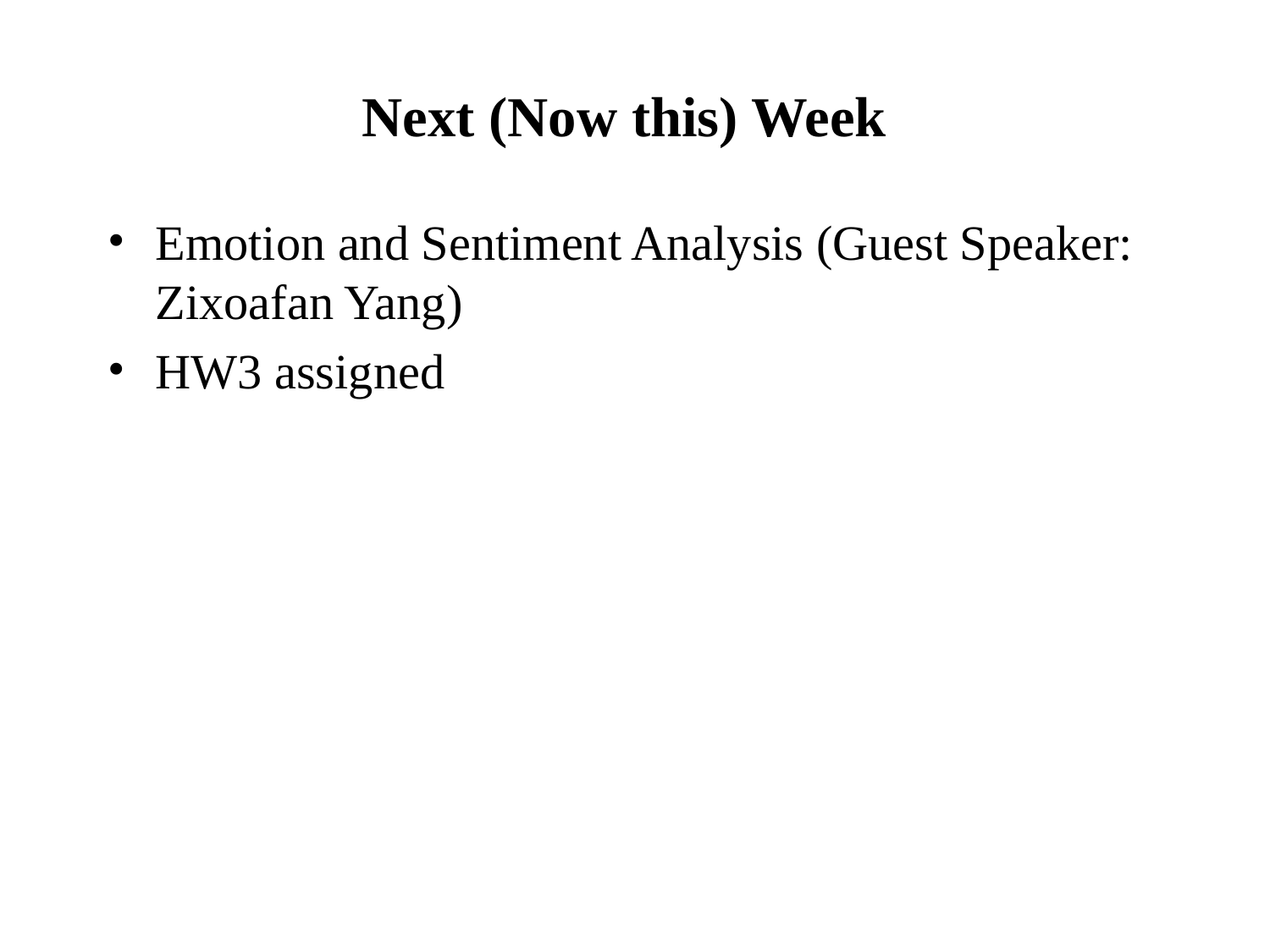

# Next (Now this) Week
Emotion and Sentiment Analysis (Guest Speaker:  Zixoafan Yang)
HW3 assigned